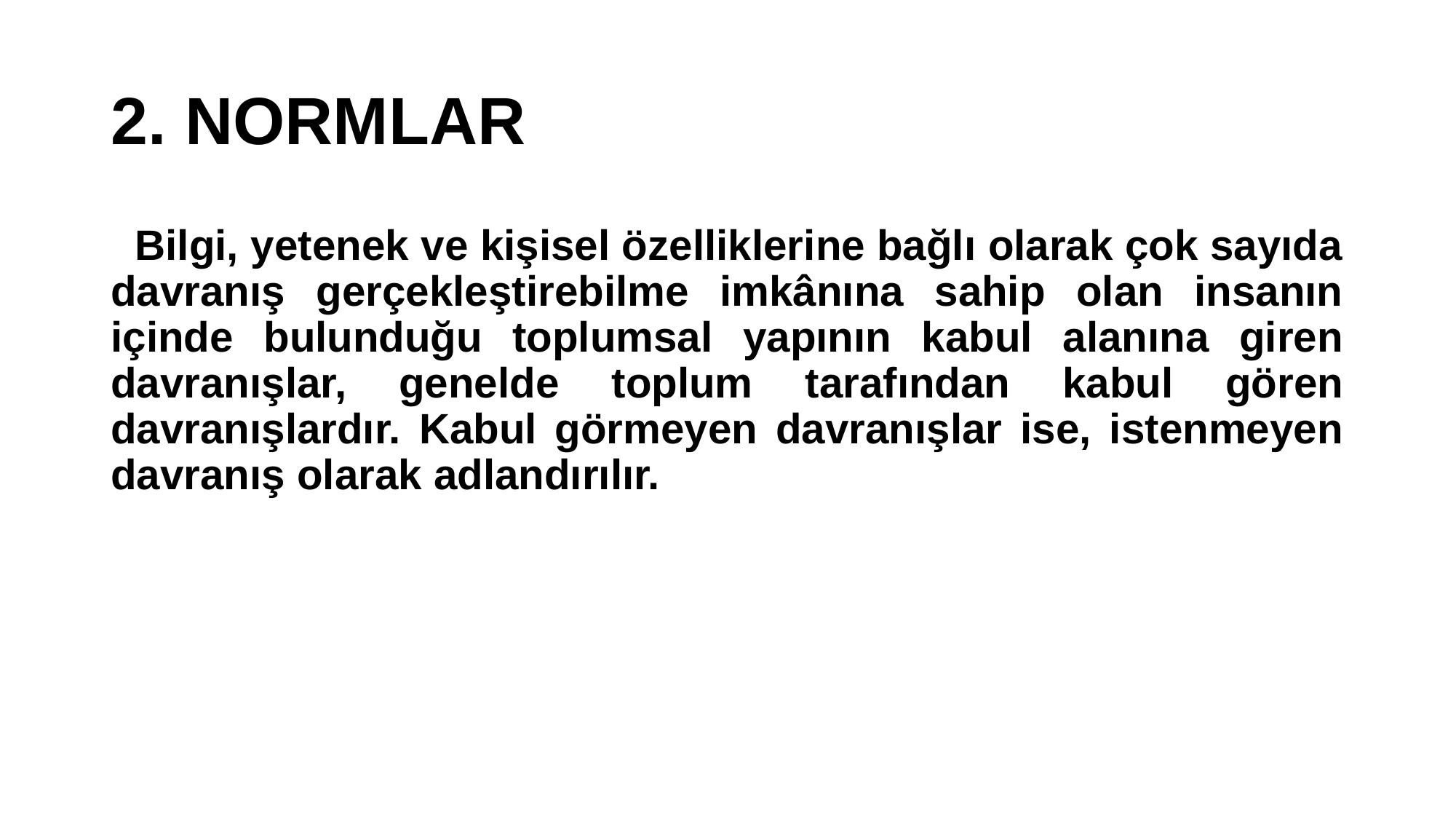

# 2. NORMLAR
  Bilgi, yetenek ve kişisel özelliklerine bağlı olarak çok sayıda davranış gerçekleştirebilme imkânına sahip olan insanın içinde bulunduğu toplumsal yapının kabul alanına giren davranışlar, genelde toplum tarafından kabul gören davranışlardır. Kabul görmeyen davranışlar ise, istenmeyen davranış olarak adlandırılır.